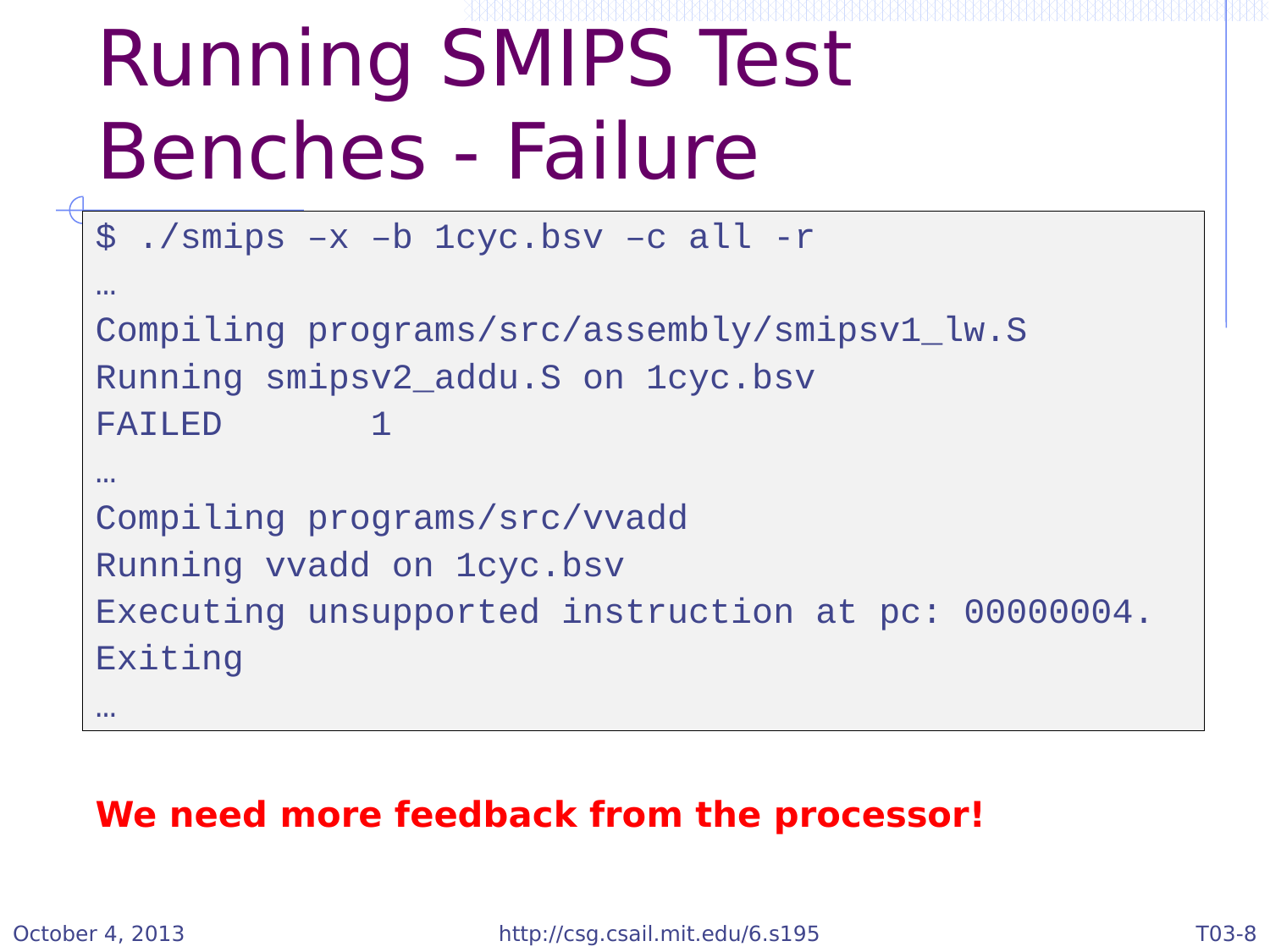

# Running SMIPS Test Benches - Failure
$ ./smips –x –b 1cyc.bsv –c all -r
…
Compiling programs/src/assembly/smipsv1_lw.S
Running smipsv2_addu.S on 1cyc.bsv
FAILED       1
…
Compiling programs/src/vvadd
Running vvadd on 1cyc.bsv
Executing unsupported instruction at pc: 00000004.
Exiting
…
We need more feedback from the processor!
October 4, 2013
http://csg.csail.mit.edu/6.s195
T03-8